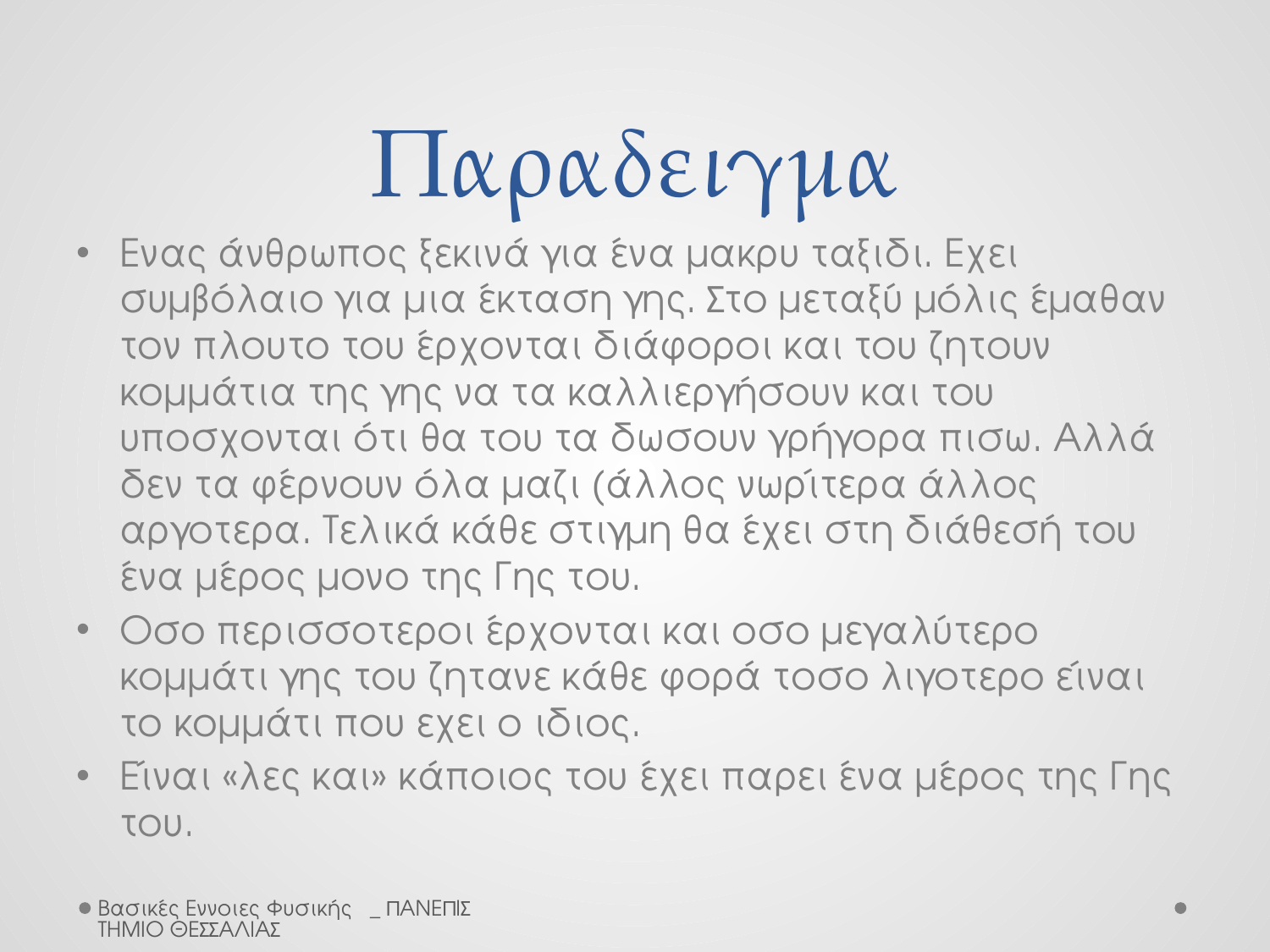

# Παραδειγμα
Ενας άνθρωπος ξεκινά για ένα μακρυ ταξιδι. Εχει συμβόλαιο για μια έκταση γης. Στο μεταξύ μόλις έμαθαν τον πλουτο του έρχονται διάφοροι και του ζητουν κομμάτια της γης να τα καλλιεργήσουν και του υποσχονται ότι θα του τα δωσουν γρήγορα πισω. Αλλά δεν τα φέρνουν όλα μαζι (άλλος νωρίτερα άλλος αργοτερα. Τελικά κάθε στιγμη θα έχει στη διάθεσή του ένα μέρος μονο της Γης του.
Οσο περισσοτεροι έρχονται και οσο μεγαλύτερο κομμάτι γης του ζητανε κάθε φορά τοσο λιγοτερο είναι το κομμάτι που εχει ο ιδιος.
Είναι «λες και» κάποιος του έχει παρει ένα μέρος της Γης του.
Βασικές Εννοιες Φυσικής   _ ΠΑΝΕΠΙΣΤΗΜΙΟ ΘΕΣΣΑΛΙΑΣ